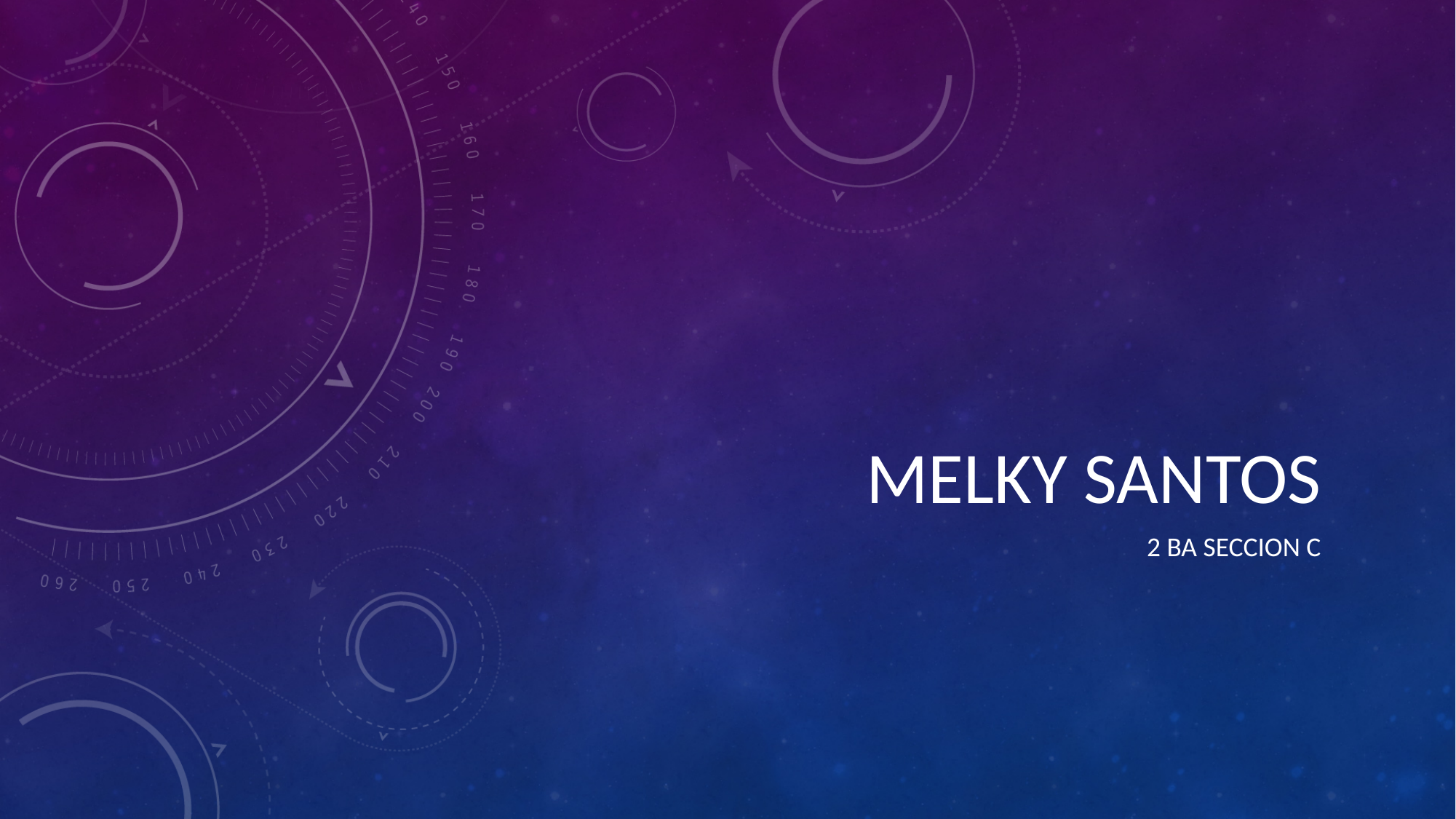

# MELKY SANTOS
2 BA SECCION C